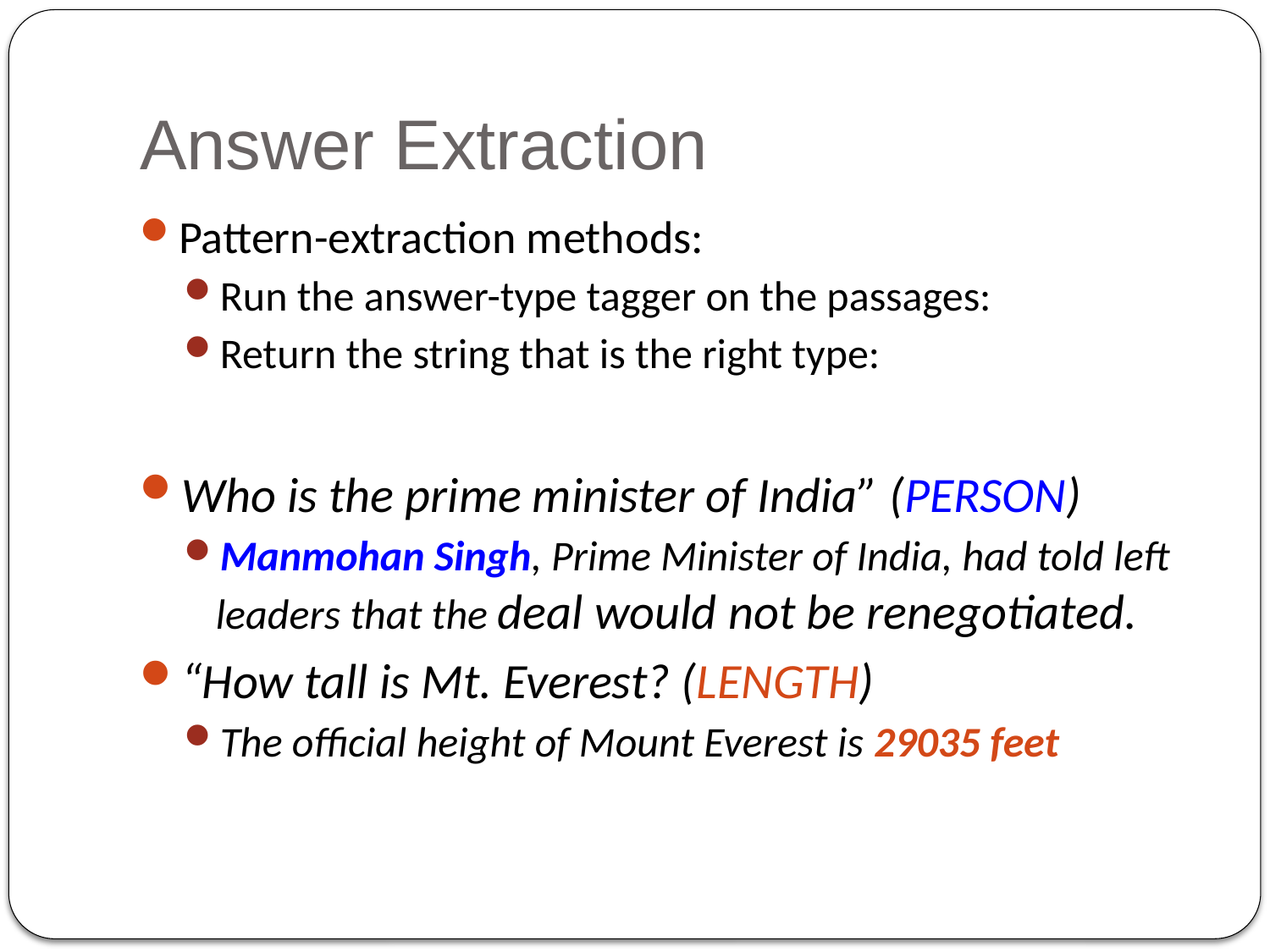

# Answer Extraction
Pattern-extraction methods:
Run the answer-type tagger on the passages:
Return the string that is the right type:

Who is the prime minister of India” (PERSON)
Manmohan Singh, Prime Minister of India, had told left leaders that the deal would not be renegotiated.
“How tall is Mt. Everest? (LENGTH)
The official height of Mount Everest is 29035 feet